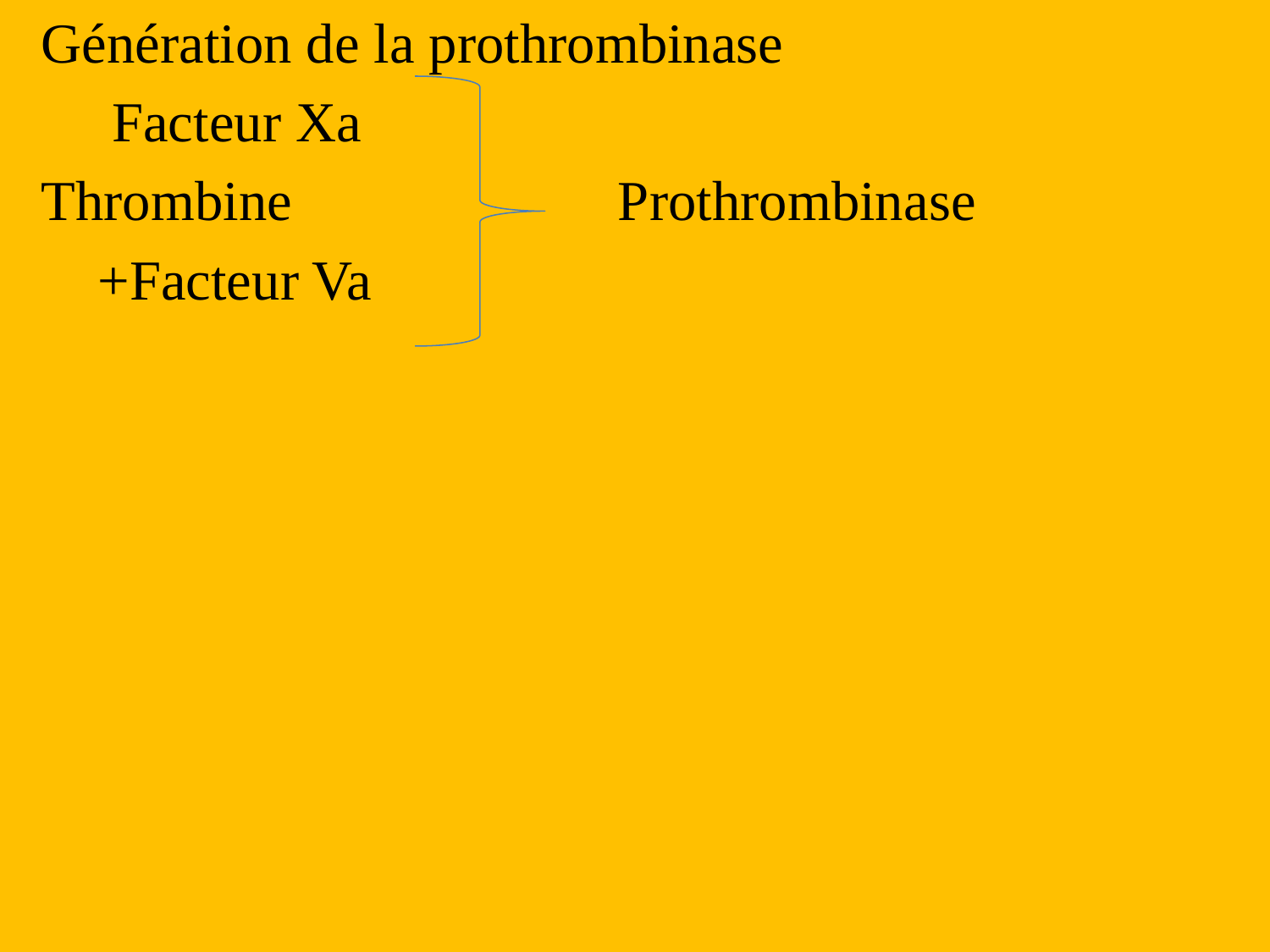

Génération de la prothrombinase
       Facteur Xa
  Thrombine                       Prothrombinase
      +Facteur Va